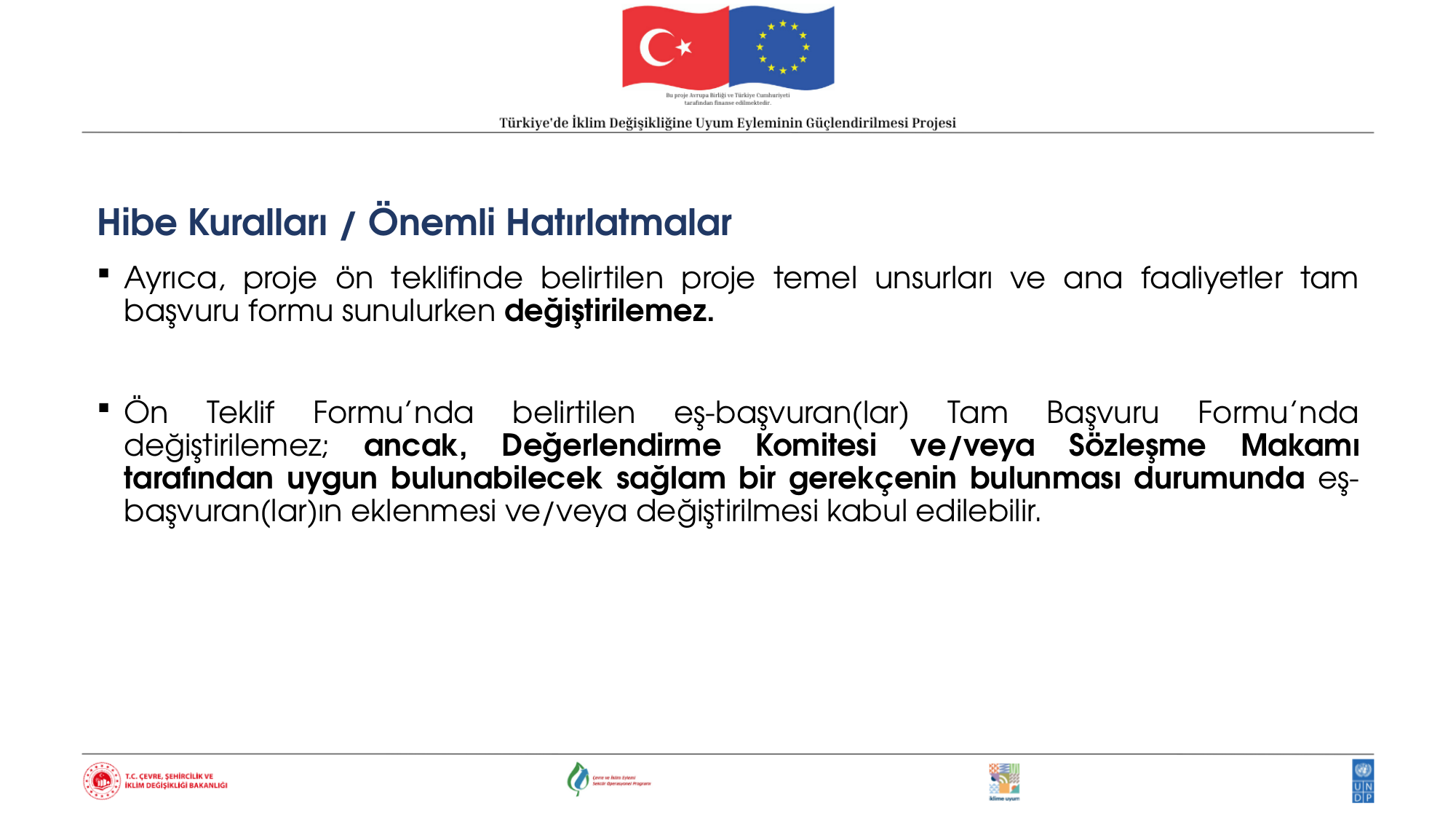

Hibe Kuralları / Önemli Hatırlatmalar
Ayrıca, proje ön teklifinde belirtilen proje temel unsurları ve ana faaliyetler tam başvuru formu sunulurken değiştirilemez.

Ön Teklif Formu’nda belirtilen eş-başvuran(lar) Tam Başvuru Formu’nda değiştirilemez; ancak, Değerlendirme Komitesi ve/veya Sözleşme Makamı tarafından uygun bulunabilecek sağlam bir gerekçenin bulunması durumunda eş-başvuran(lar)ın eklenmesi ve/veya değiştirilmesi kabul edilebilir.